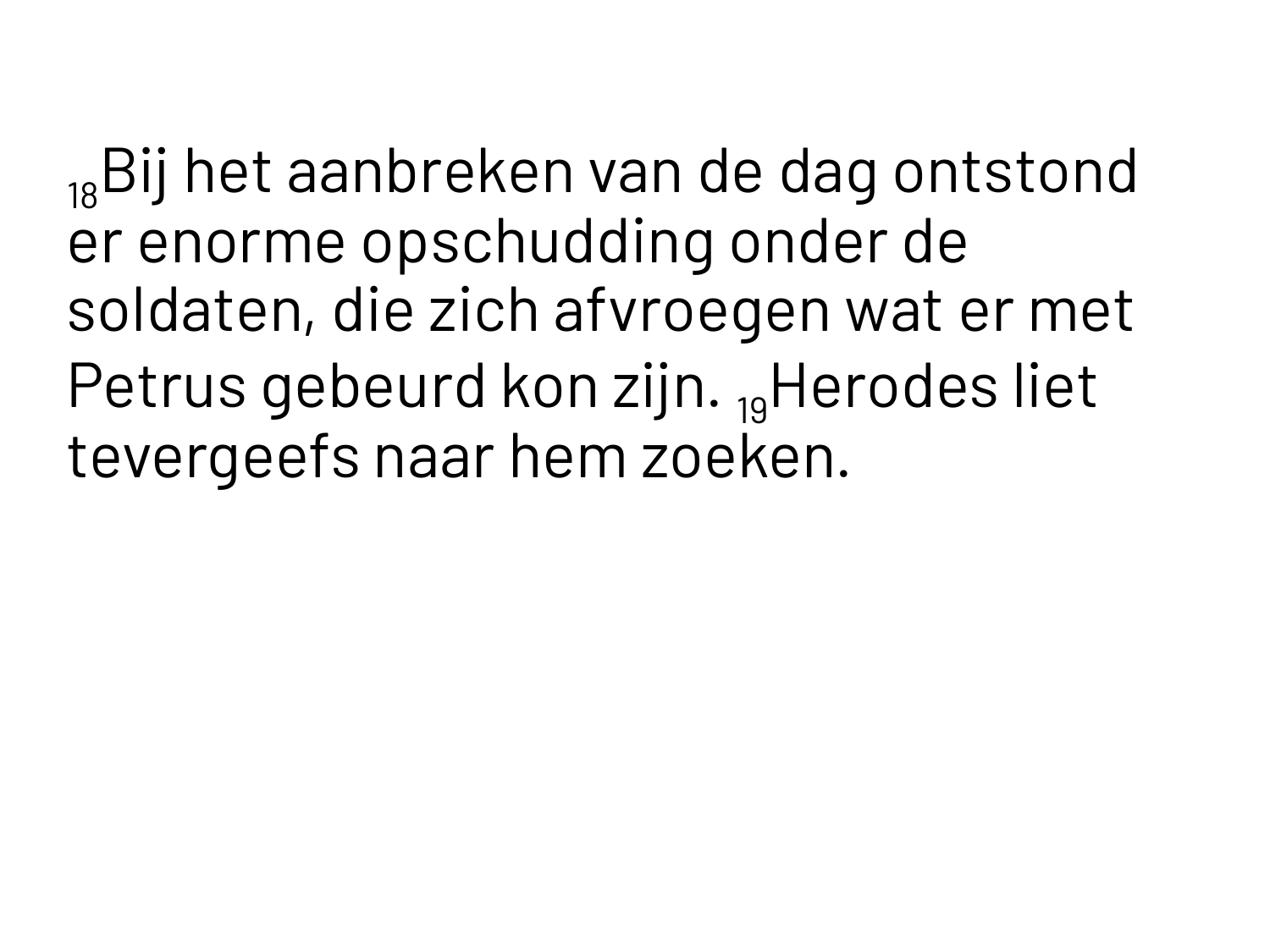

18Bij het aanbreken van de dag ontstond er enorme opschudding onder de soldaten, die zich afvroegen wat er met Petrus gebeurd kon zijn. 19Herodes liet tevergeefs naar hem zoeken.